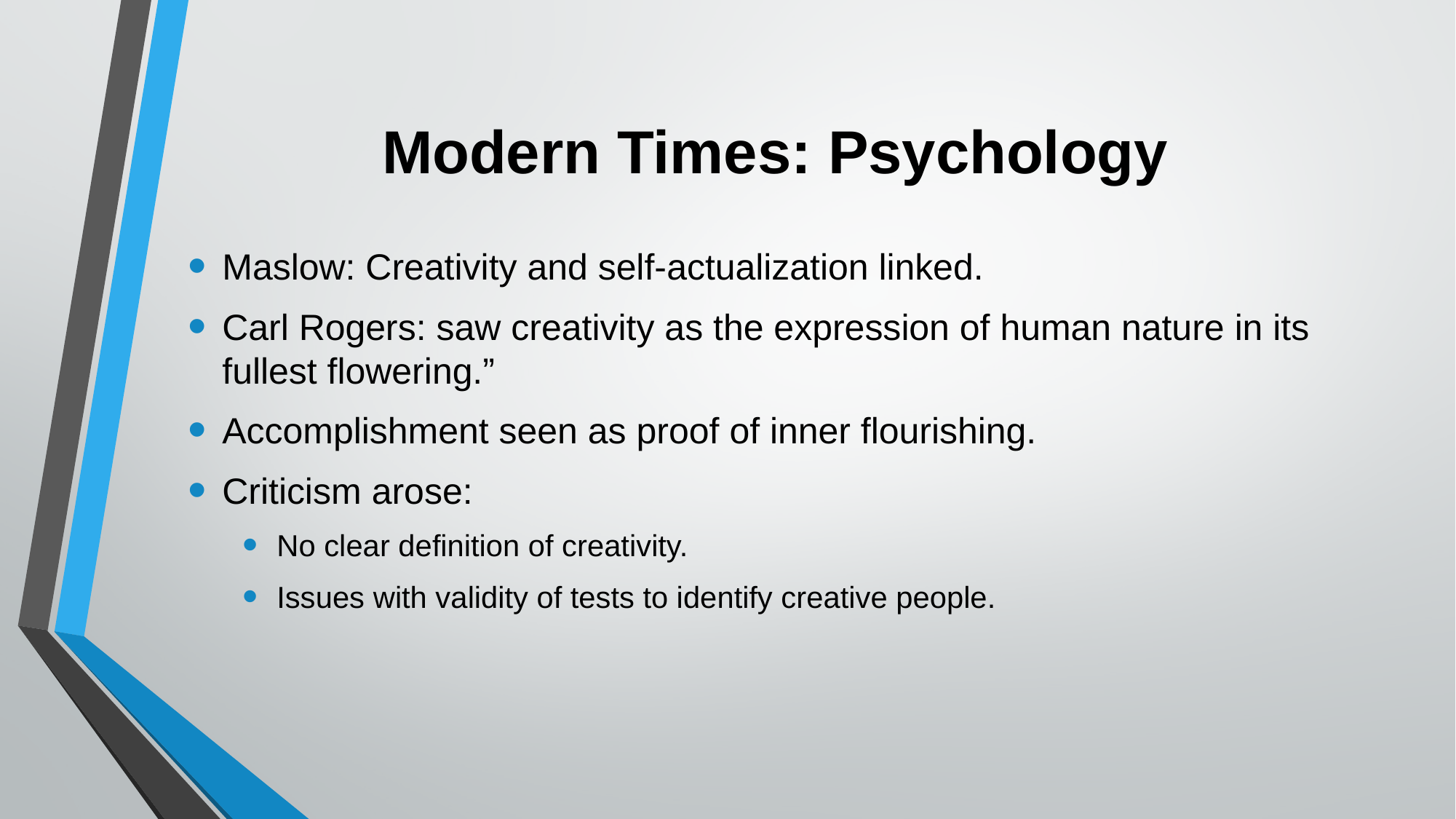

# Modern Times: Psychology
Maslow: Creativity and self-actualization linked.
Carl Rogers: saw creativity as the expression of human nature in its fullest flowering.”
Accomplishment seen as proof of inner flourishing.
Criticism arose:
No clear definition of creativity.
Issues with validity of tests to identify creative people.